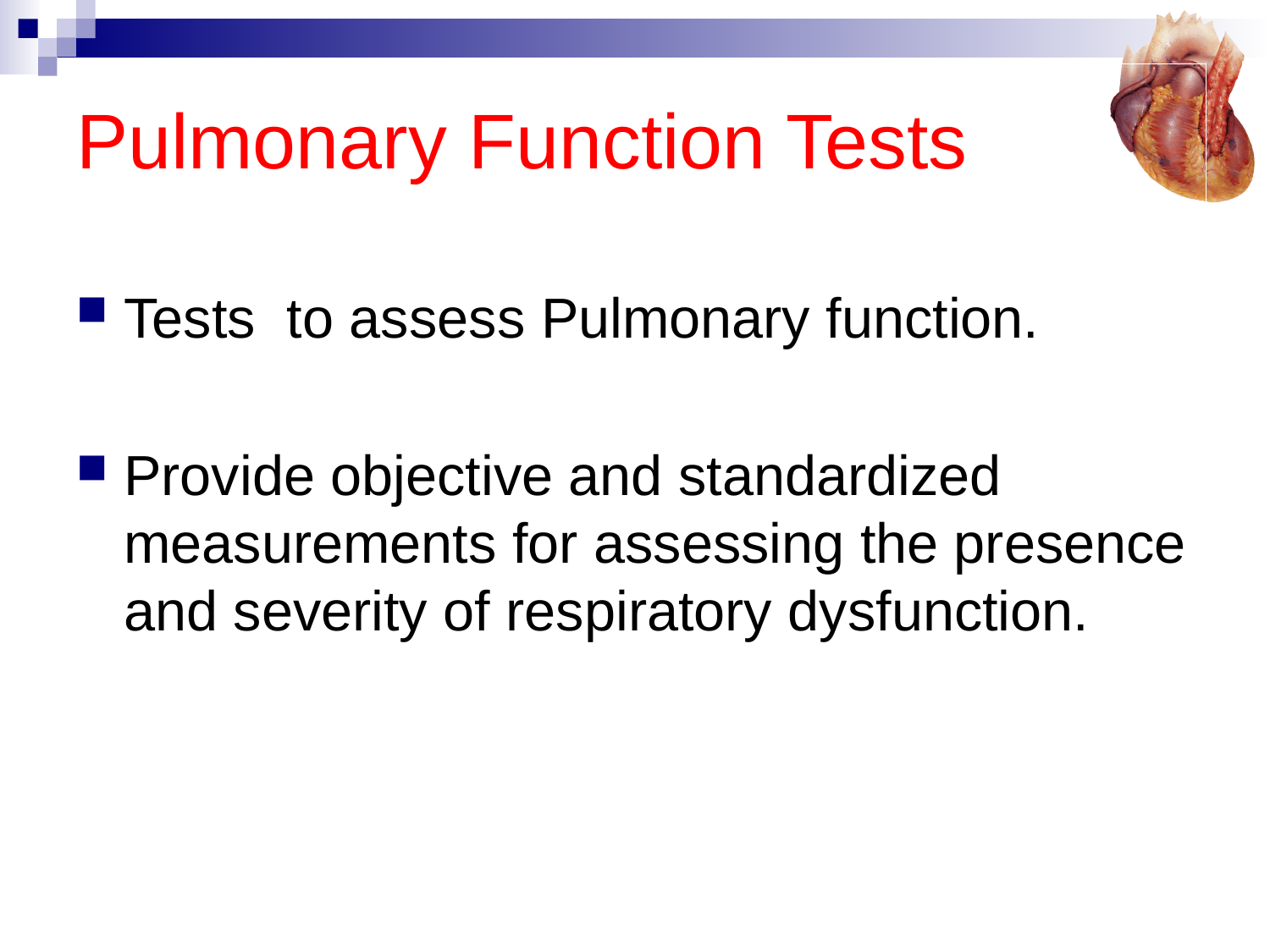

# Pulmonary Function Tests
Tests  to assess Pulmonary function.

Provide objective and standardized measurements for assessing the presence and severity of respiratory dysfunction.